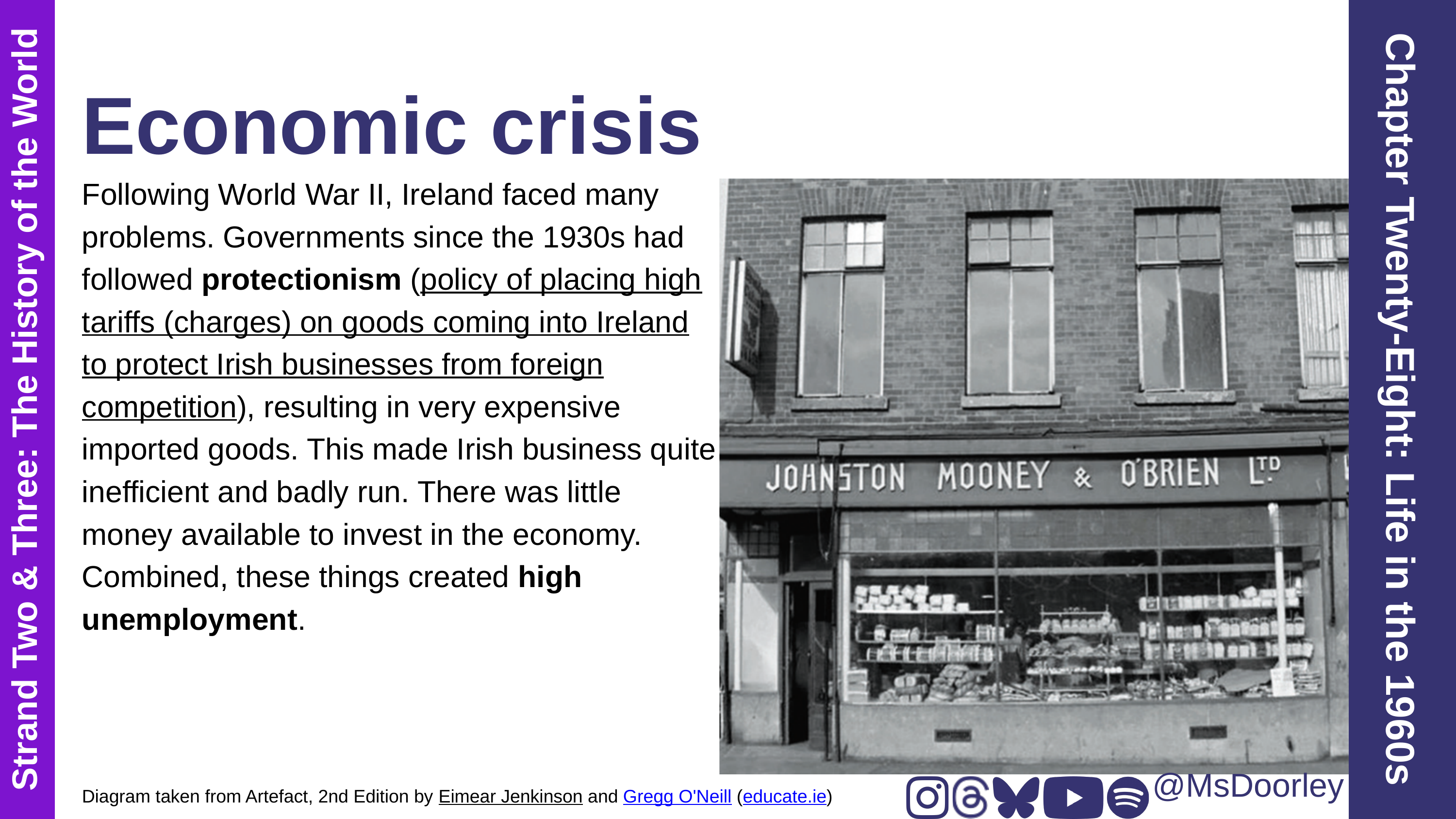

Economic crisis
Following World War II, Ireland faced many problems. Governments since the 1930s had followed protectionism (policy of placing high tariffs (charges) on goods coming into Ireland to protect Irish businesses from foreign competition), resulting in very expensive imported goods. This made Irish business quite inefficient and badly run. There was little money available to invest in the economy. Combined, these things created high unemployment.

Chapter Twenty-Eight: Life in the 1960s
Strand Two & Three: The History of the World

@MsDoorley
Diagram taken from Artefact, 2nd Edition by Eimear Jenkinson and Gregg O'Neill (educate.ie)